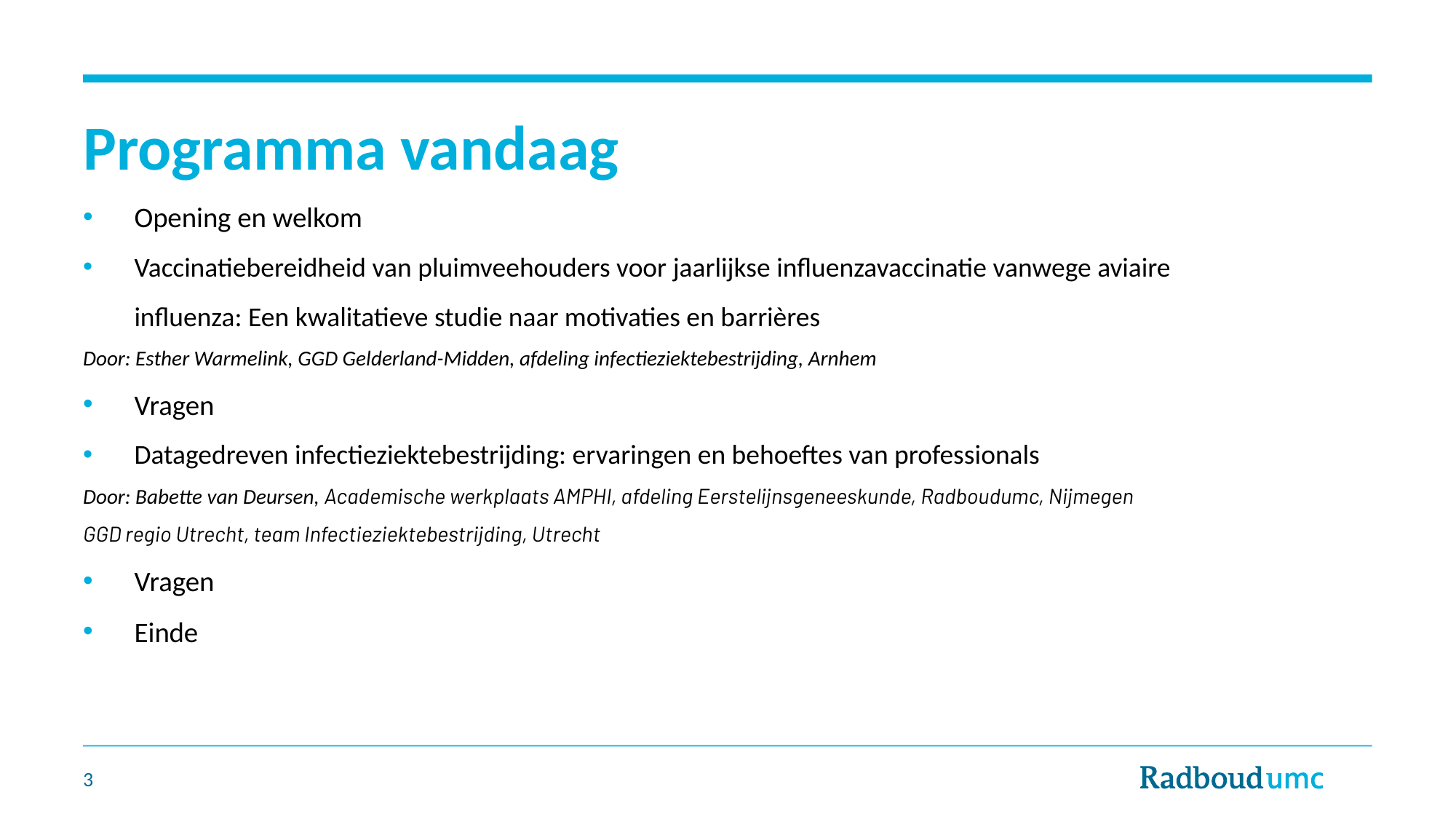

# Programma vandaag
Opening en welkom
Vaccinatiebereidheid van pluimveehouders voor jaarlijkse influenzavaccinatie vanwege aviaire influenza: Een kwalitatieve studie naar motivaties en barrières
Door: Esther Warmelink, GGD Gelderland-Midden, afdeling infectieziektebestrijding, Arnhem
Vragen
Datagedreven infectieziektebestrijding: ervaringen en behoeftes van professionals
Door: Babette van Deursen, Academische werkplaats AMPHI, afdeling Eerstelijnsgeneeskunde, Radboudumc, Nijmegen
GGD regio Utrecht, team Infectieziektebestrijding, Utrecht
Vragen
Einde

3